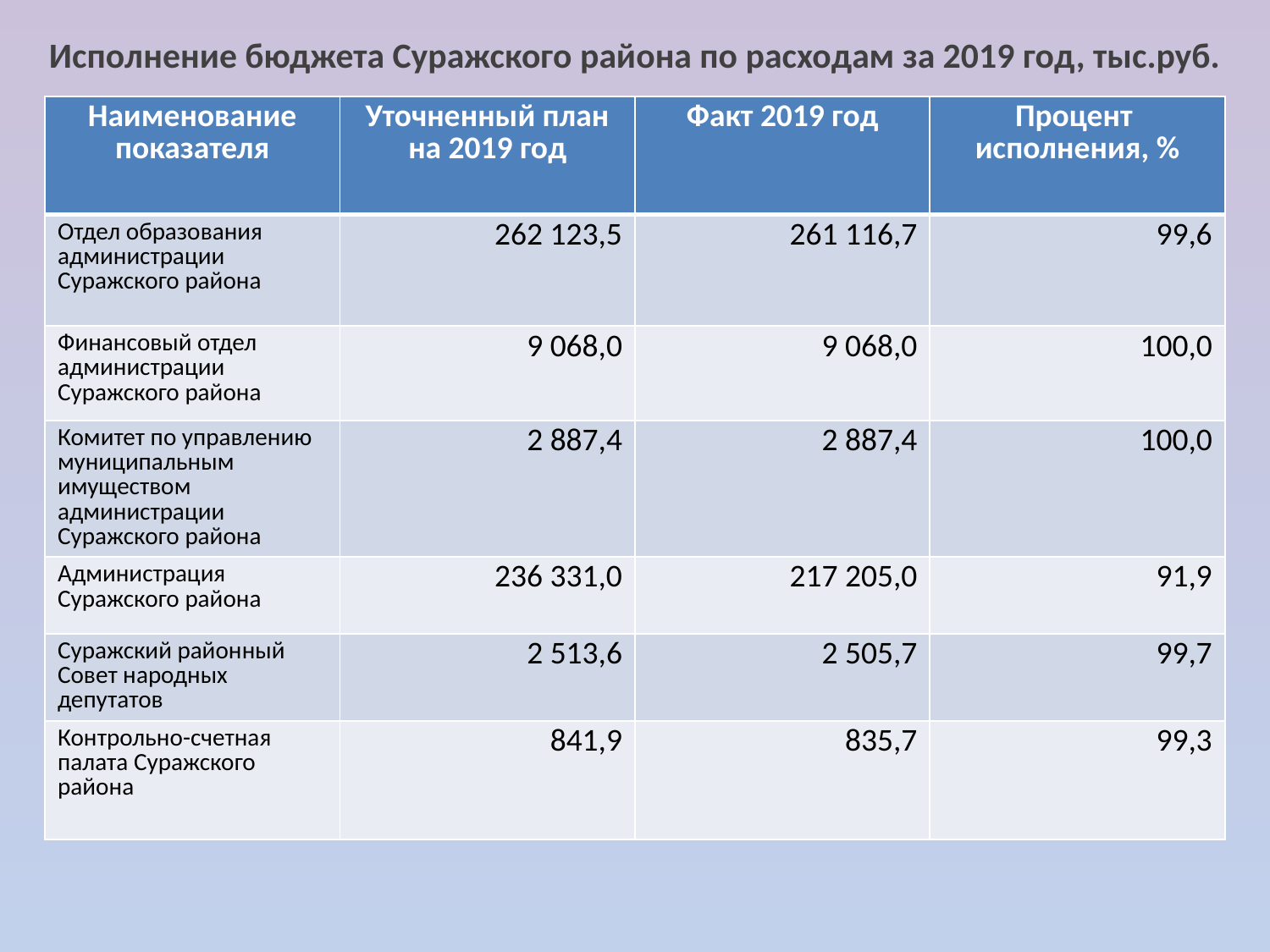

Исполнение бюджета Суражского района по расходам за 2019 год, тыс.руб.

| Наименование показателя | Уточненный план на 2019 год | Факт 2019 год | Процент исполнения, % |
| --- | --- | --- | --- |
| Отдел образования администрации Суражского района | 262 123,5 | 261 116,7 | 99,6 |
| Финансовый отдел администрации Суражского района | 9 068,0 | 9 068,0 | 100,0 |
| Комитет по управлению муниципальным имуществом администрации Суражского района | 2 887,4 | 2 887,4 | 100,0 |
| Администрация Суражского района | 236 331,0 | 217 205,0 | 91,9 |
| Суражский районный Совет народных депутатов | 2 513,6 | 2 505,7 | 99,7 |
| Контрольно-счетная палата Суражского района | 841,9 | 835,7 | 99,3 |